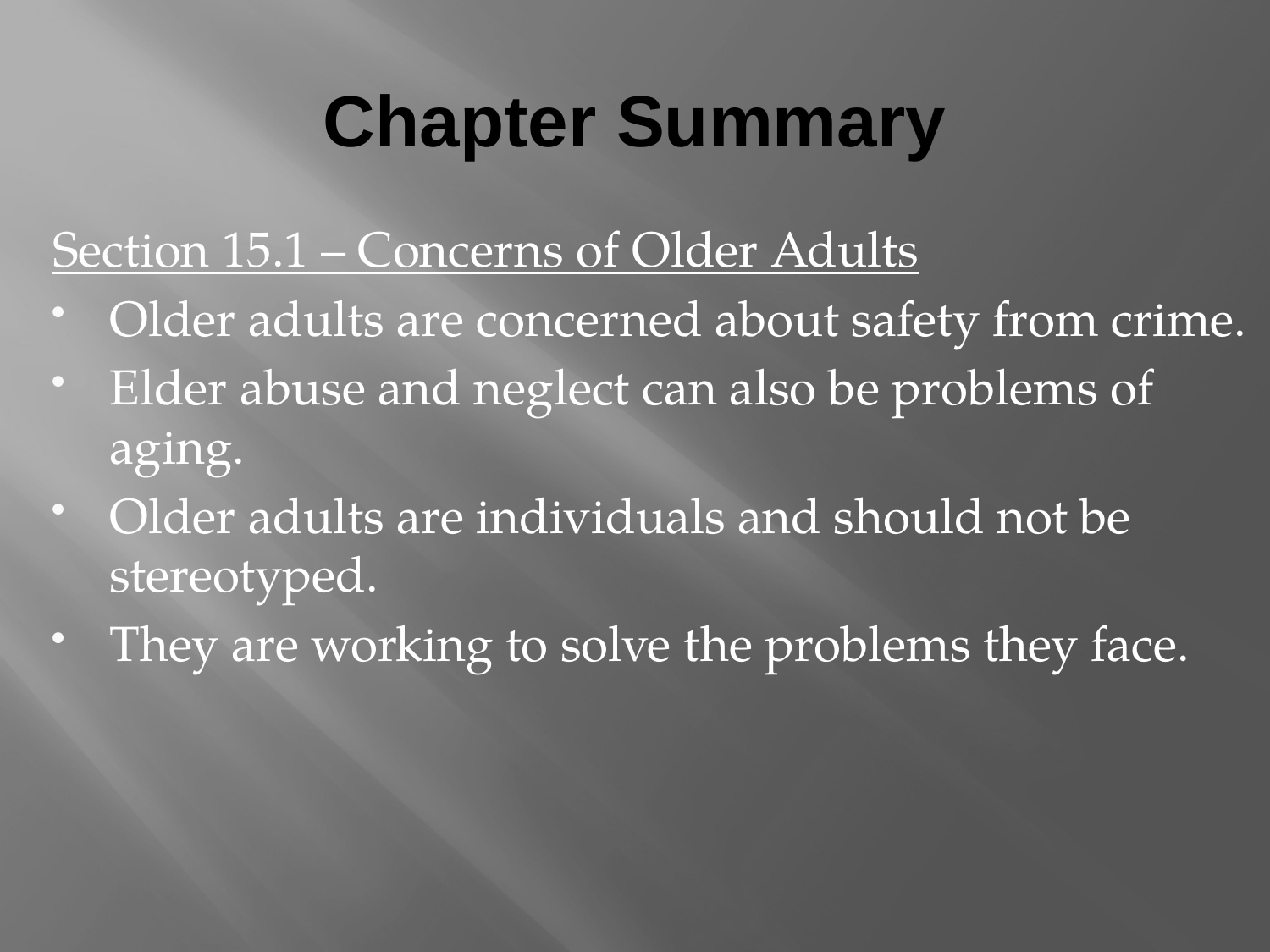

# Chapter Summary
Section 15.1 – Concerns of Older Adults
Older adults are concerned about safety from crime.
Elder abuse and neglect can also be problems of aging.
Older adults are individuals and should not be stereotyped.
They are working to solve the problems they face.